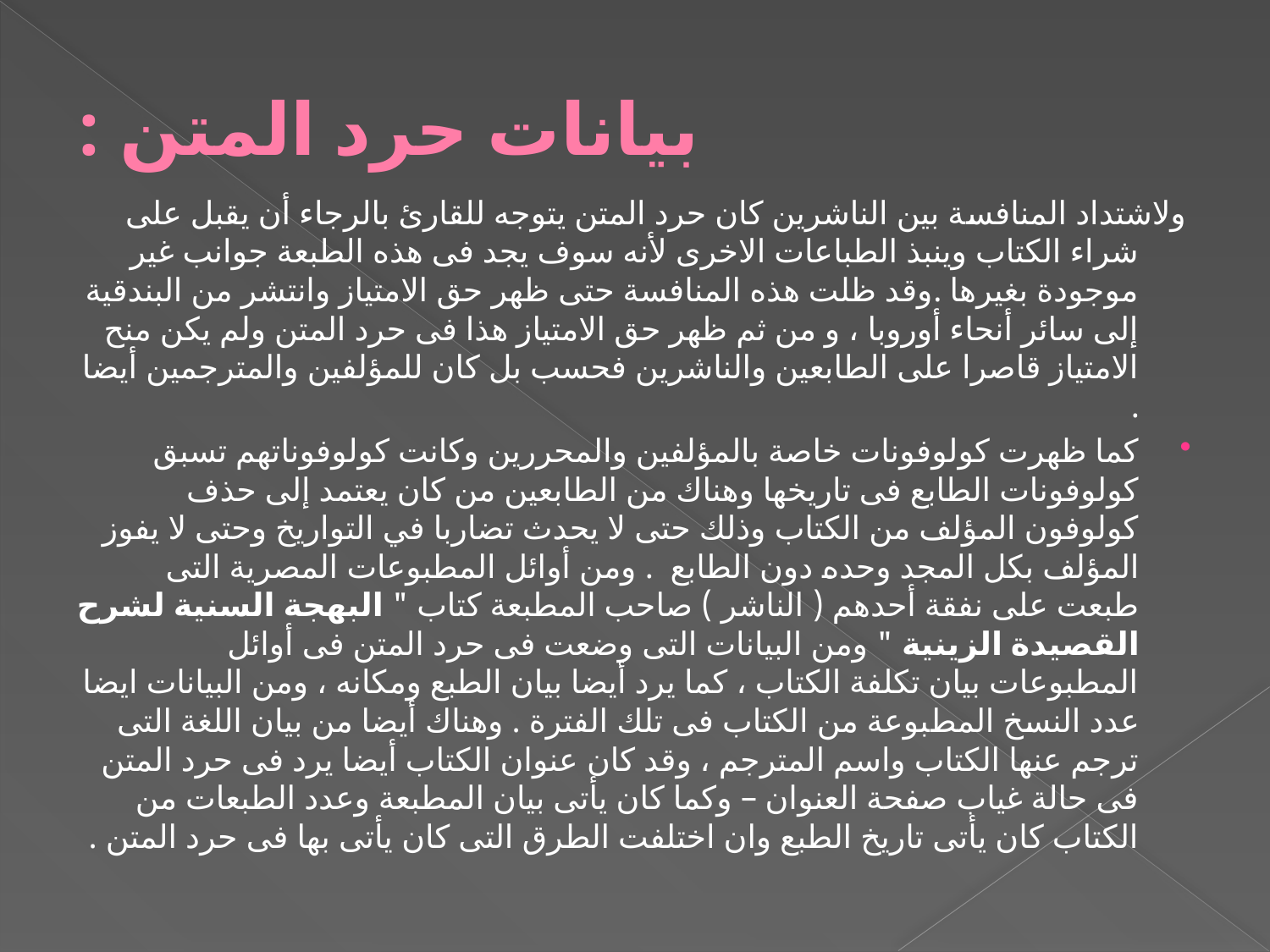

# بيانات حرد المتن :
ولاشتداد المنافسة بين الناشرين كان حرد المتن يتوجه للقارئ بالرجاء أن يقبل على شراء الكتاب وينبذ الطباعات الاخرى لأنه سوف يجد فى هذه الطبعة جوانب غير موجودة بغيرها .وقد ظلت هذه المنافسة حتى ظهر حق الامتياز وانتشر من البندقية إلى سائر أنحاء أوروبا ، و من ثم ظهر حق الامتياز هذا فى حرد المتن ولم يكن منح الامتياز قاصرا على الطابعين والناشرين فحسب بل كان للمؤلفين والمترجمين أيضا .
كما ظهرت كولوفونات خاصة بالمؤلفين والمحررين وكانت كولوفوناتهم تسبق كولوفونات الطابع فى تاريخها وهناك من الطابعين من كان يعتمد إلى حذف كولوفون المؤلف من الكتاب وذلك حتى لا يحدث تضاربا في التواريخ وحتى لا يفوز المؤلف بكل المجد وحده دون الطابع  . ومن أوائل المطبوعات المصرية التى طبعت على نفقة أحدهم ( الناشر ) صاحب المطبعة كتاب " البهجة السنية لشرح القصيدة الزينية " ومن البيانات التى وضعت فى حرد المتن فى أوائل المطبوعات بيان تكلفة الكتاب ، كما يرد أيضا بيان الطبع ومكانه ، ومن البيانات ايضا عدد النسخ المطبوعة من الكتاب فى تلك الفترة . وهناك أيضا من بيان اللغة التى ترجم عنها الكتاب واسم المترجم ، وقد كان عنوان الكتاب أيضا يرد فى حرد المتن فى حالة غياب صفحة العنوان – وكما كان يأتى بيان المطبعة وعدد الطبعات من الكتاب كان يأتى تاريخ الطبع وان اختلفت الطرق التى كان يأتى بها فى حرد المتن .